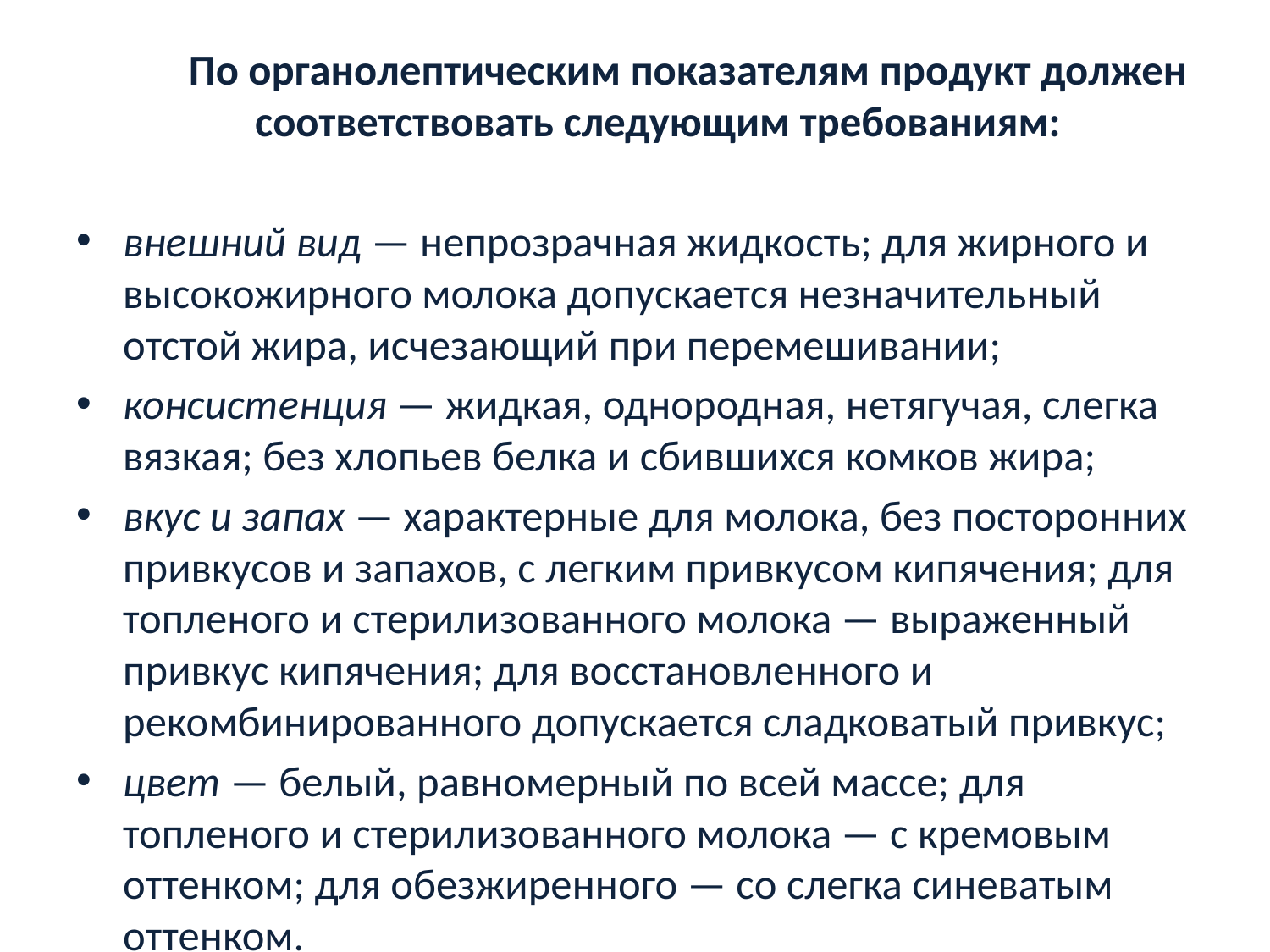

По органолептическим показателям продукт должен соответствовать следующим требованиям:

внешний вид — непрозрачная жидкость; для жирного и высокожирного молока допускается незначительный отстой жира, исчезающий при перемешивании;
консистенция — жидкая, однородная, нетягучая, слегка вязкая; без хлопьев белка и сбившихся комков жира;
вкус и запах — характерные для молока, без посторонних привкусов и запахов, с легким привкусом кипячения; для топленого и стерилизованного молока — выраженный привкус кипячения; для восстановленного и рекомбинированного допускается сладковатый привкус;
цвет — белый, равномерный по всей массе; для топленого и стерилизованного молока — с кремовым оттенком; для обезжиренного — со слегка синеватым оттенком.